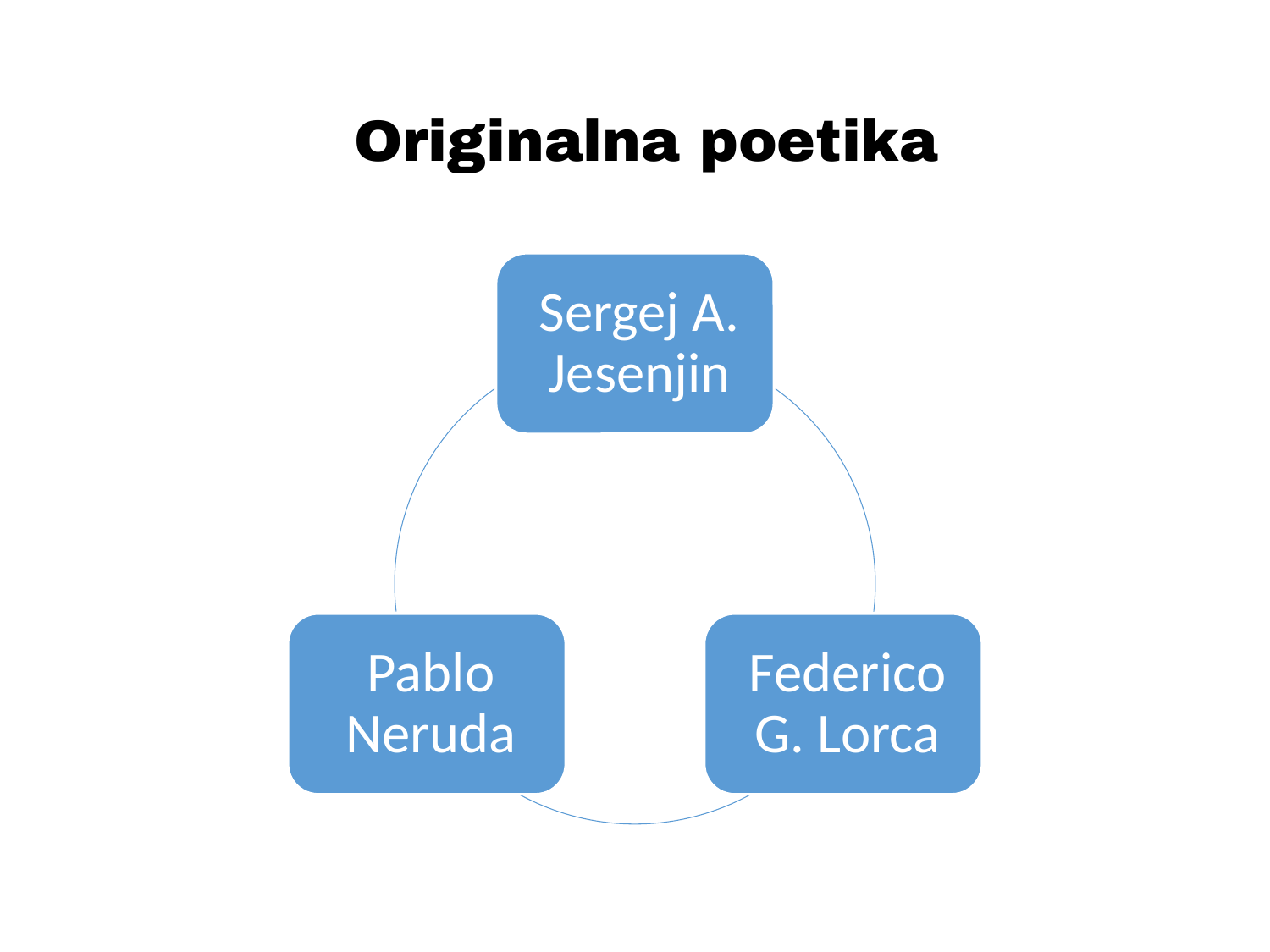

# Originalna poetika
Sergej A. Jesenjin
Federico G. Lorca
Pablo Neruda